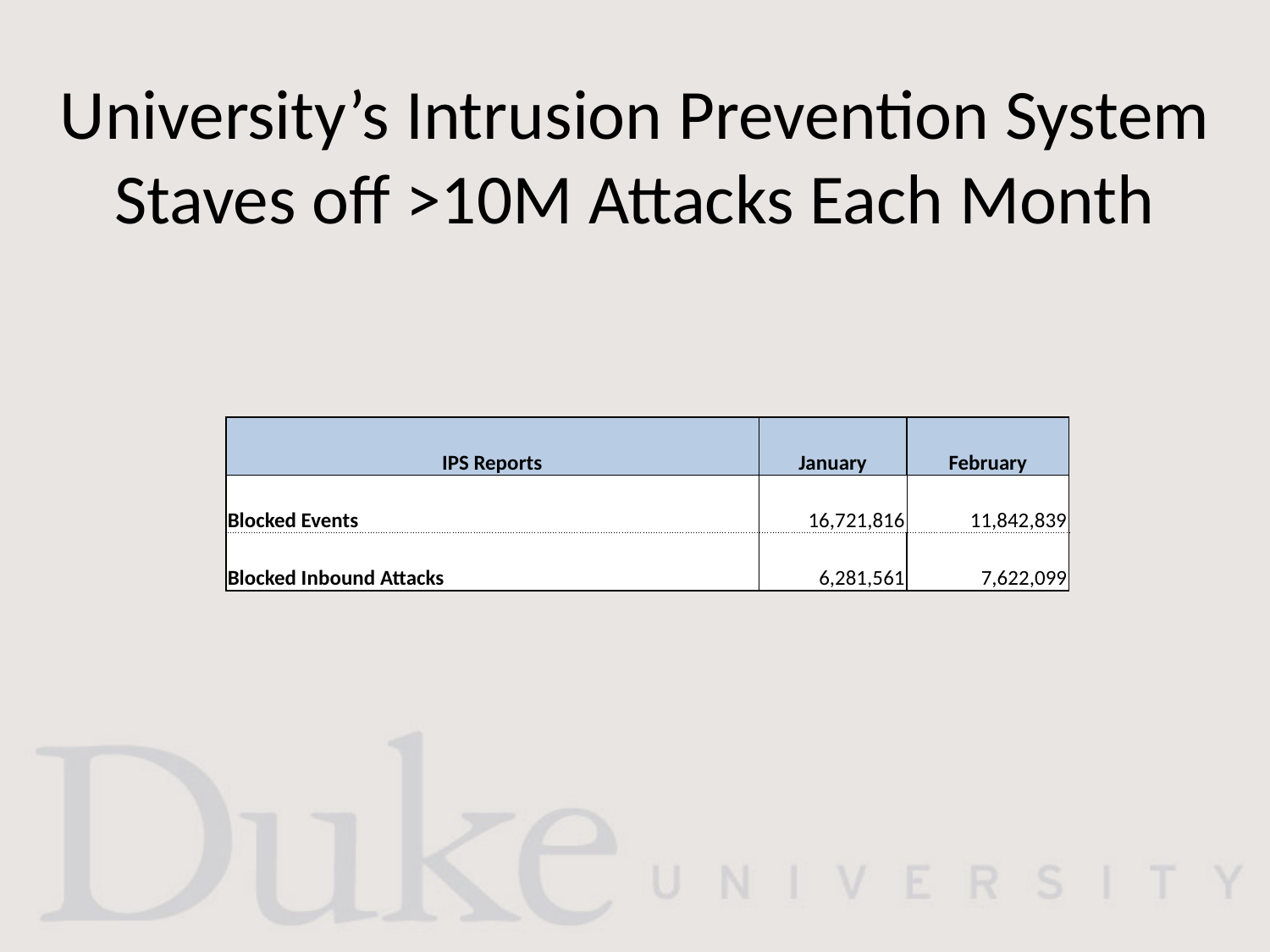

# University’s Intrusion Prevention System Staves off >10M Attacks Each Month
| IPS Reports |  | January | February |
| --- | --- | --- | --- |
| Blocked Events |  | 16,721,816 | 11,842,839 |
| Blocked Inbound Attacks |  | 6,281,561 | 7,622,099 |